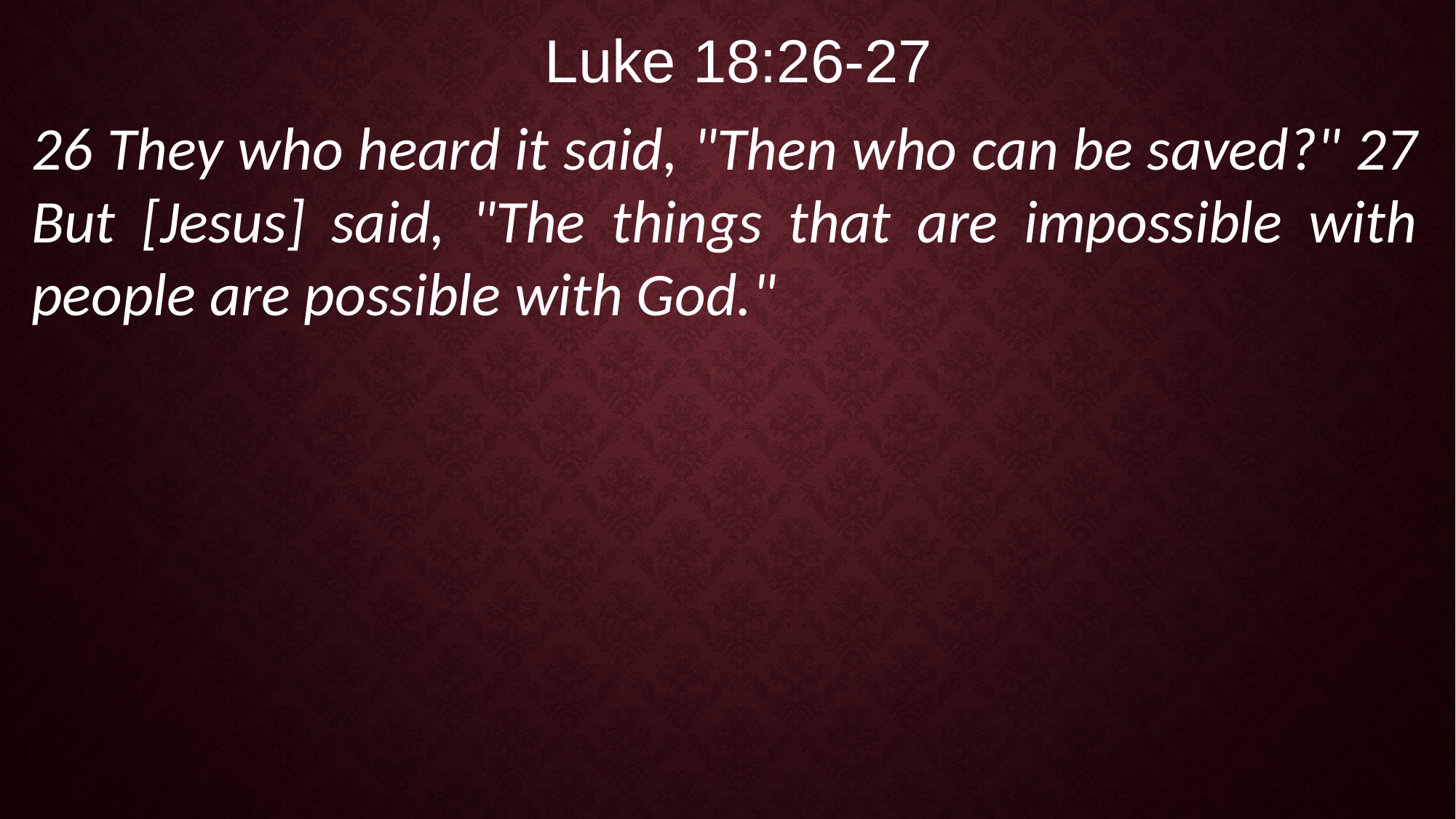

Luke 18:26-27
26 They who heard it said, "Then who can be saved?" 27 But [Jesus] said, "The things that are impossible with people are possible with God."